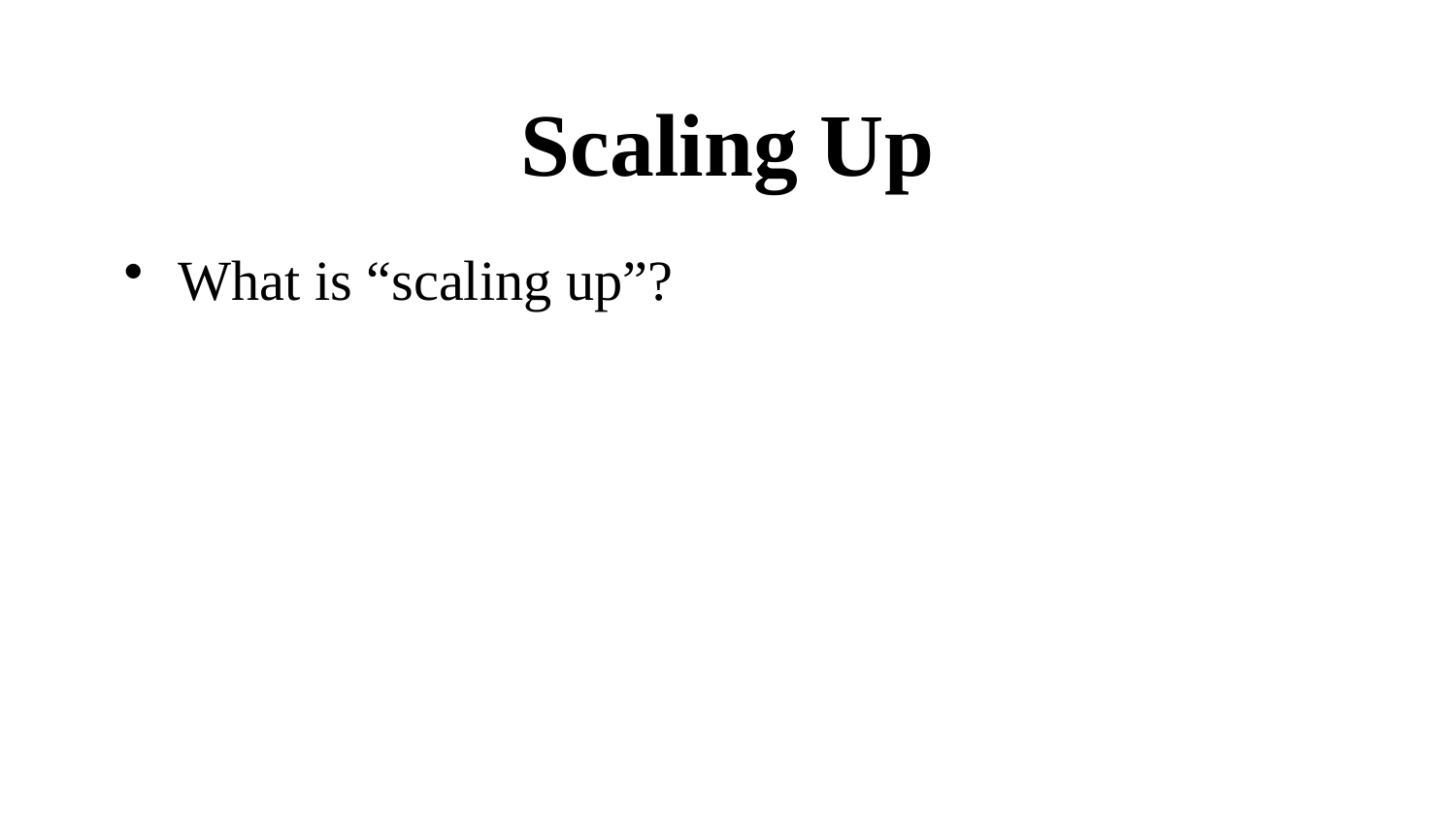

# Scaling Up
What is “scaling up”?